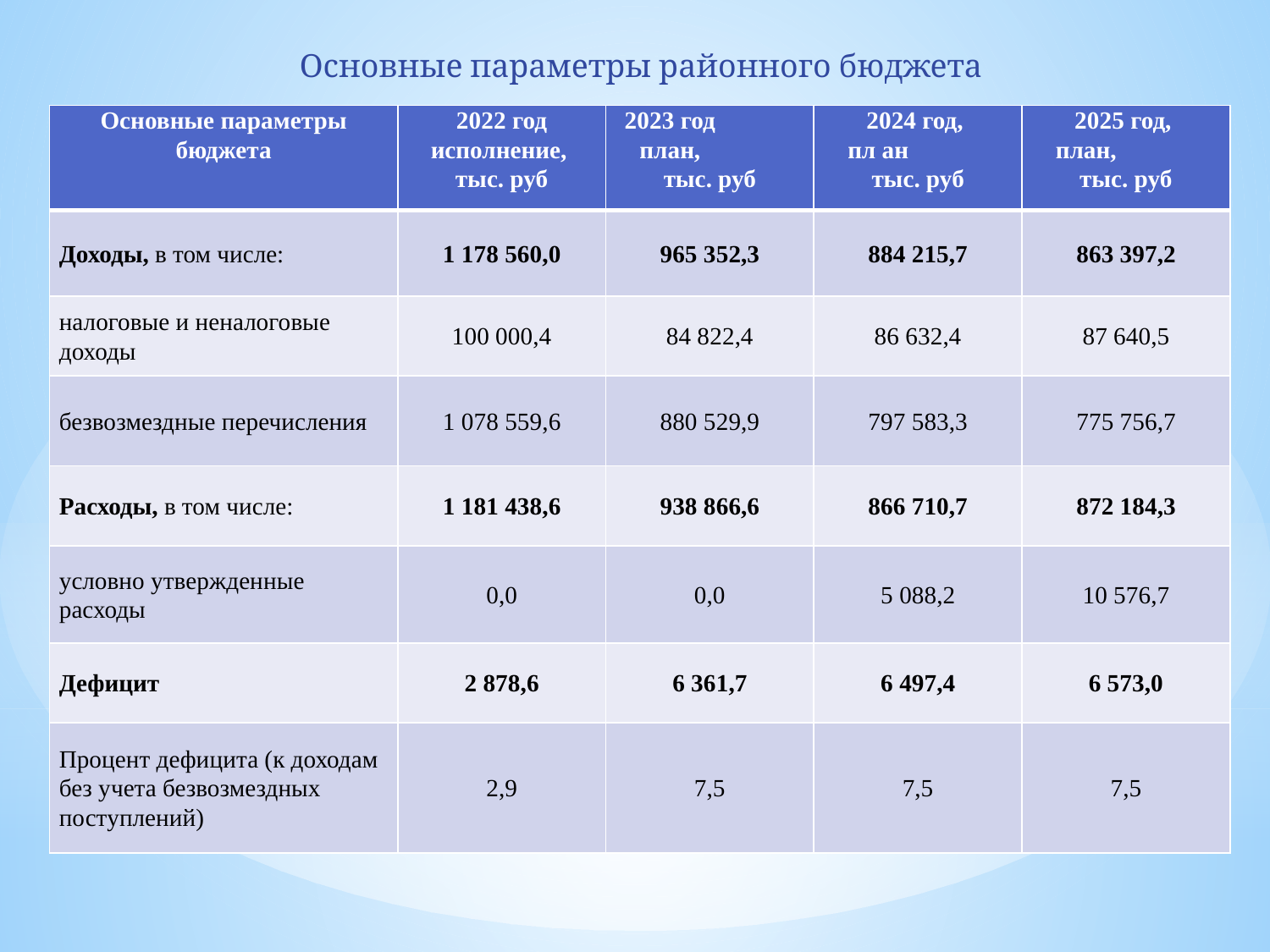

Основные параметры районного бюджета
| Основные параметры бюджета | 2022 год исполнение, тыс. руб | 2023 год план, тыс. руб | 2024 год, пл ан тыс. руб | 2025 год, план, тыс. руб |
| --- | --- | --- | --- | --- |
| Доходы, в том числе: | 1 178 560,0 | 965 352,3 | 884 215,7 | 863 397,2 |
| налоговые и неналоговые доходы | 100 000,4 | 84 822,4 | 86 632,4 | 87 640,5 |
| безвозмездные перечисления | 1 078 559,6 | 880 529,9 | 797 583,3 | 775 756,7 |
| Расходы, в том числе: | 1 181 438,6 | 938 866,6 | 866 710,7 | 872 184,3 |
| условно утвержденные расходы | 0,0 | 0,0 | 5 088,2 | 10 576,7 |
| Дефицит | 2 878,6 | 6 361,7 | 6 497,4 | 6 573,0 |
| Процент дефицита (к доходам без учета безвозмездных поступлений) | 2,9 | 7,5 | 7,5 | 7,5 |